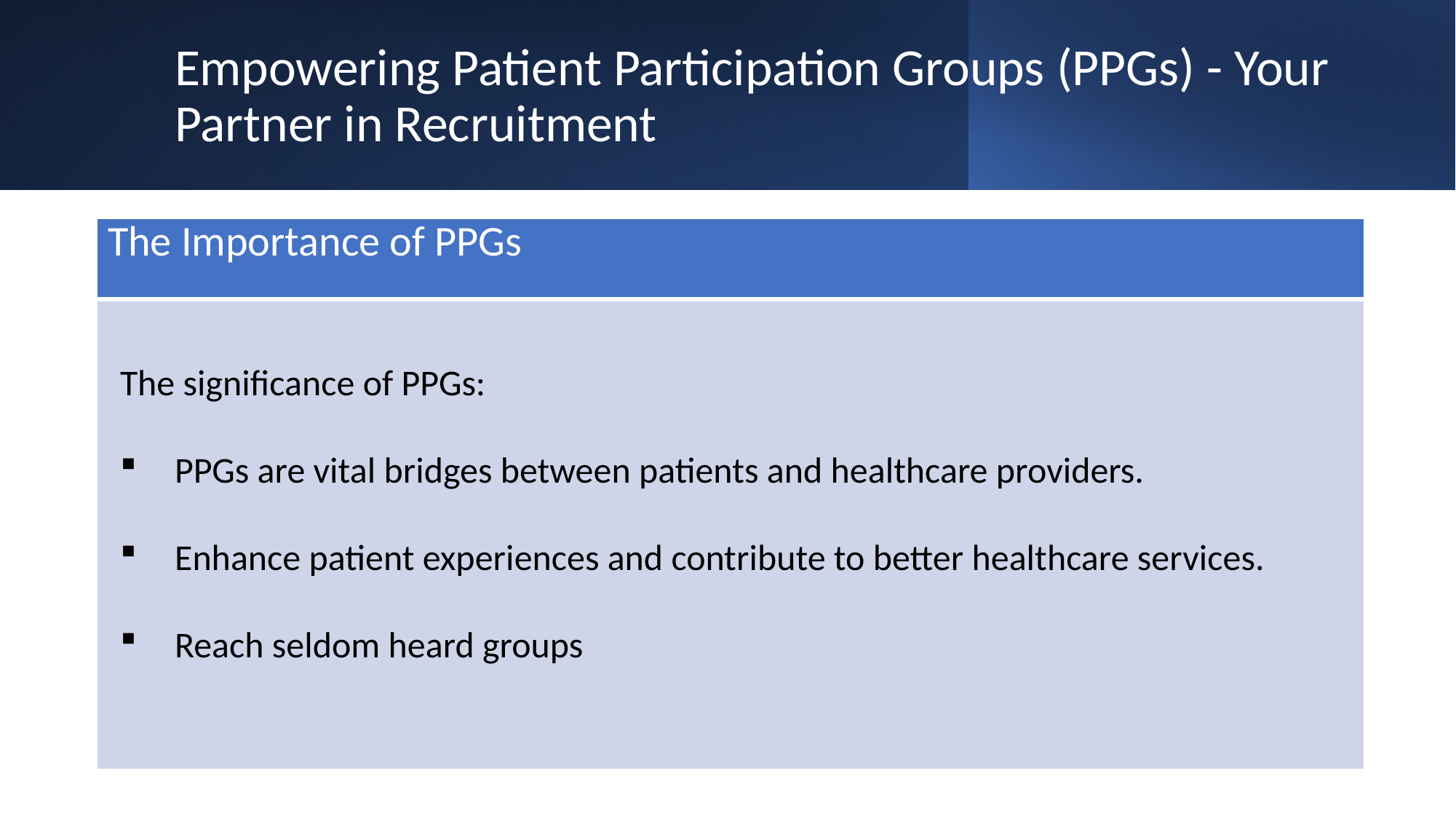

# Empowering Patient Participation Groups (PPGs) - Your Partner in Recruitment
| The Importance of PPGs |
| --- |
|  |

The significance of PPGs:

PPGs are vital bridges between patients and healthcare providers.

Enhance patient experiences and contribute to better healthcare services.

Reach seldom heard groups